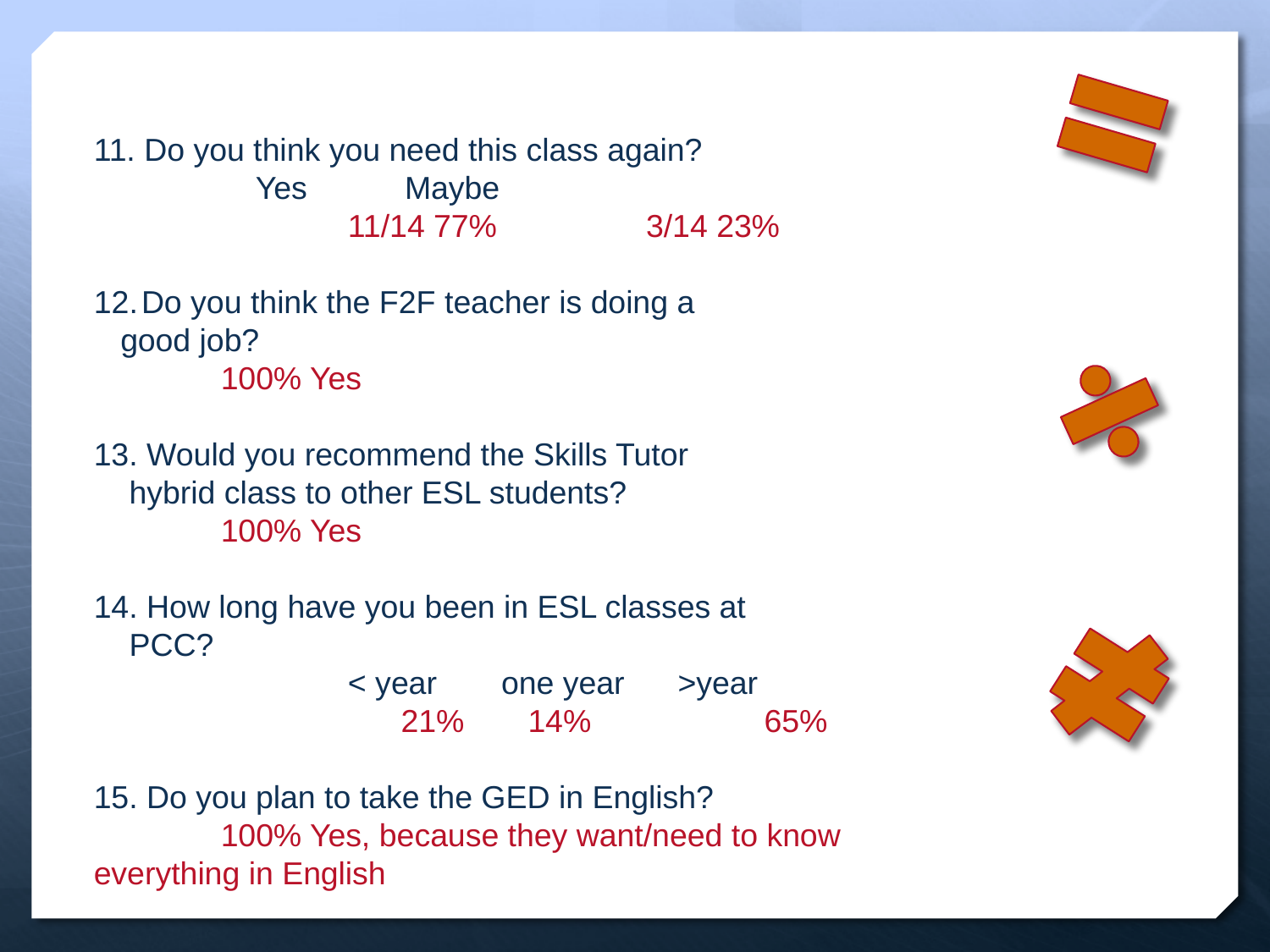

11. Do you think you need this class again? 			    Yes           Maybe
		11/14 77%	     3/14 23%

Do you think the F2F teacher is doing a
   good job?
	100% Yes

13. Would you recommend the Skills Tutor
    hybrid class to other ESL students?
	100% Yes

14. How long have you been in ESL classes at
    PCC?
		< year 	   one year      >year
 		      21%	      14%		    65%

15. Do you plan to take the GED in English?
	100% Yes, because they want/need to know 	everything in English